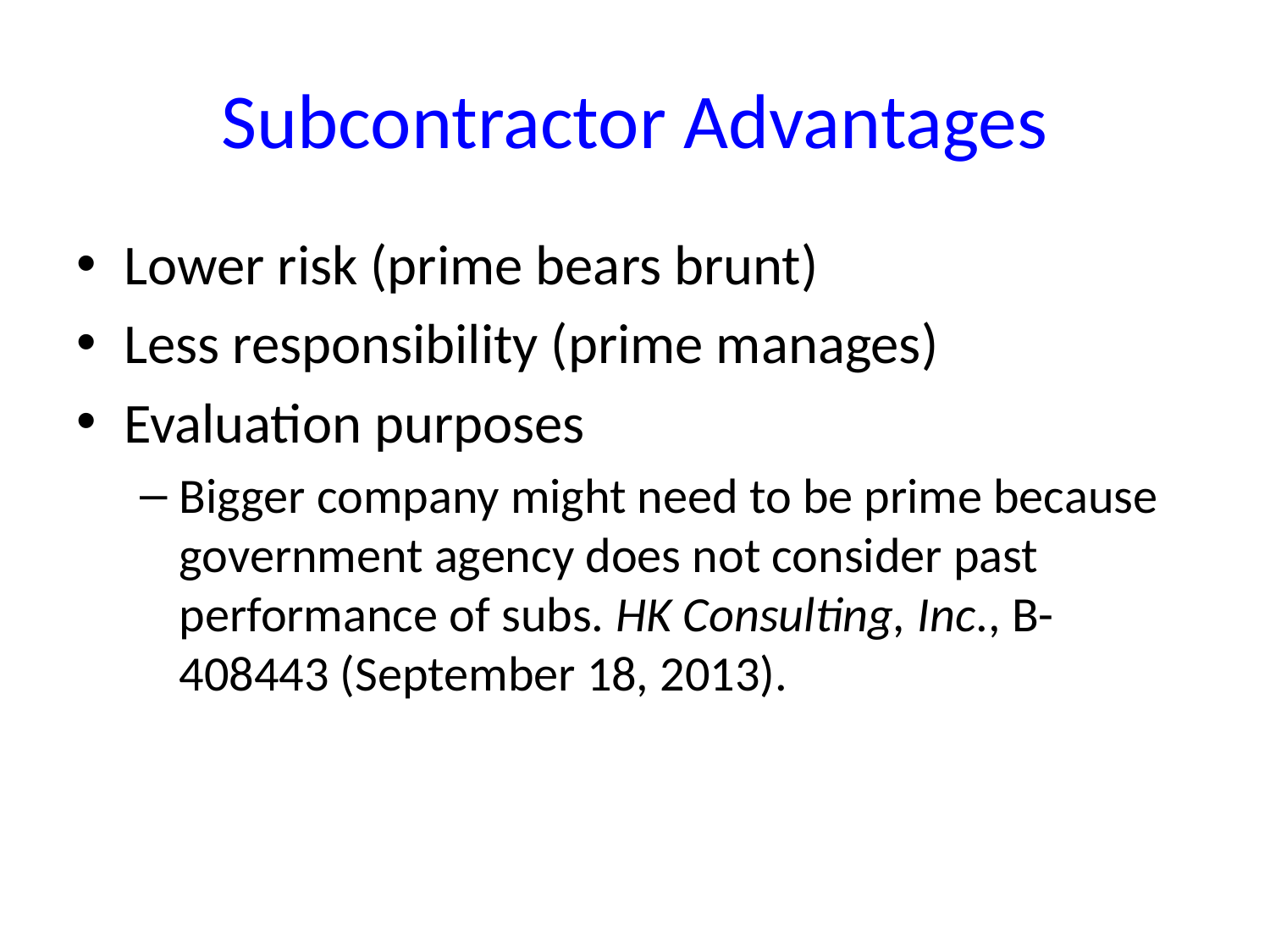

# Subcontractor Advantages
Lower risk (prime bears brunt)
Less responsibility (prime manages)
Evaluation purposes
Bigger company might need to be prime because government agency does not consider past performance of subs. HK Consulting, Inc., B-408443 (September 18, 2013).